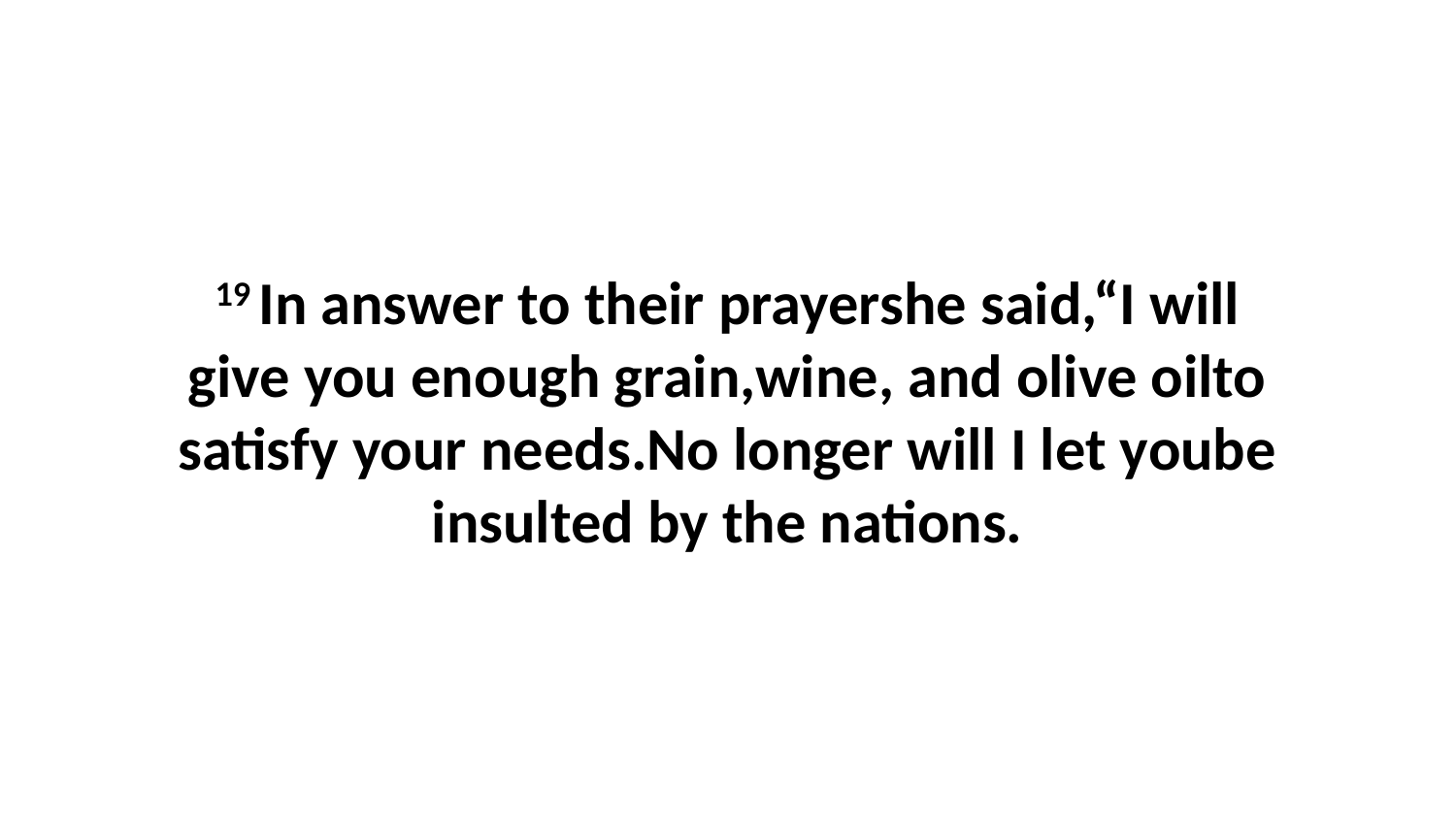

19 In answer to their prayershe said,“I will give you enough grain,wine, and olive oilto satisfy your needs.No longer will I let yoube insulted by the nations.